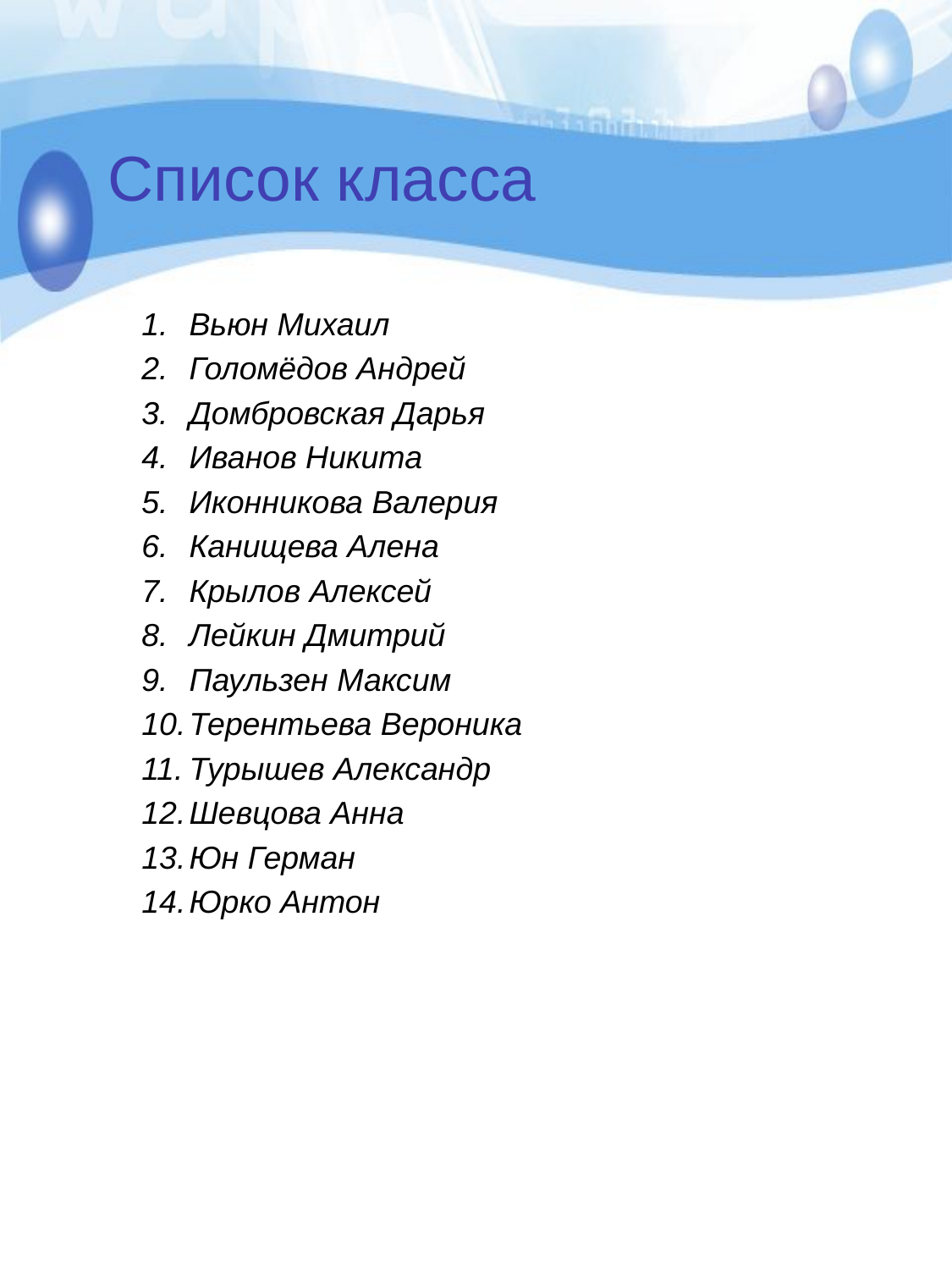

# Список класса
Вьюн Михаил
Голомёдов Андрей
Домбровская Дарья
Иванов Никита
Иконникова Валерия
Канищева Алена
Крылов Алексей
Лейкин Дмитрий
Паульзен Максим
Терентьева Вероника
Турышев Александр
Шевцова Анна
Юн Герман
Юрко Антон